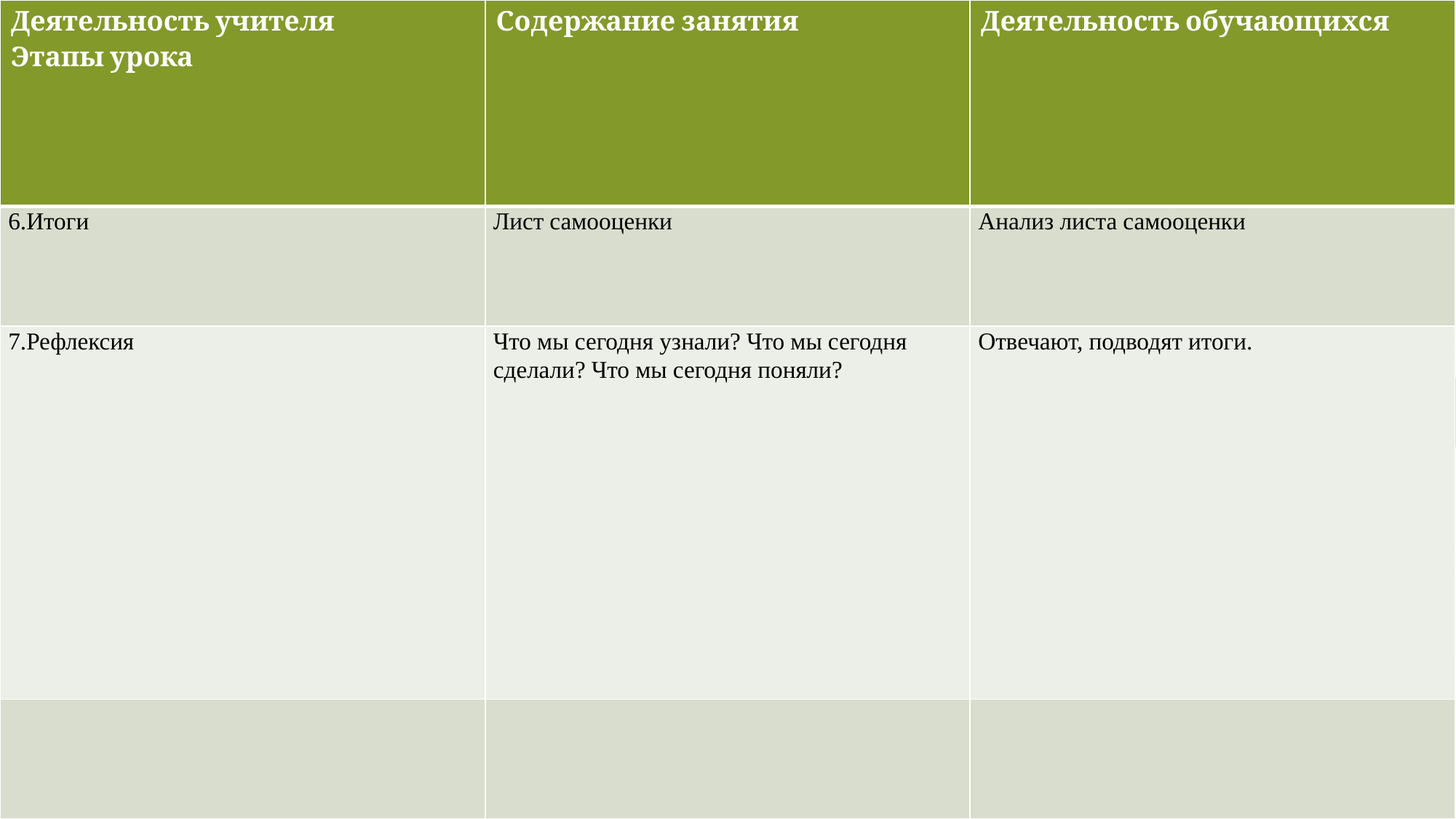

| Деятельность учителя Этапы урока | Содержание занятия | Деятельность обучающихся |
| --- | --- | --- |
| 6.Итоги | Лист самооценки | Анализ листа самооценки |
| 7.Рефлексия | Что мы сегодня узнали? Что мы сегодня сделали? Что мы сегодня поняли? | Отвечают, подводят итоги. |
|  |  |  |